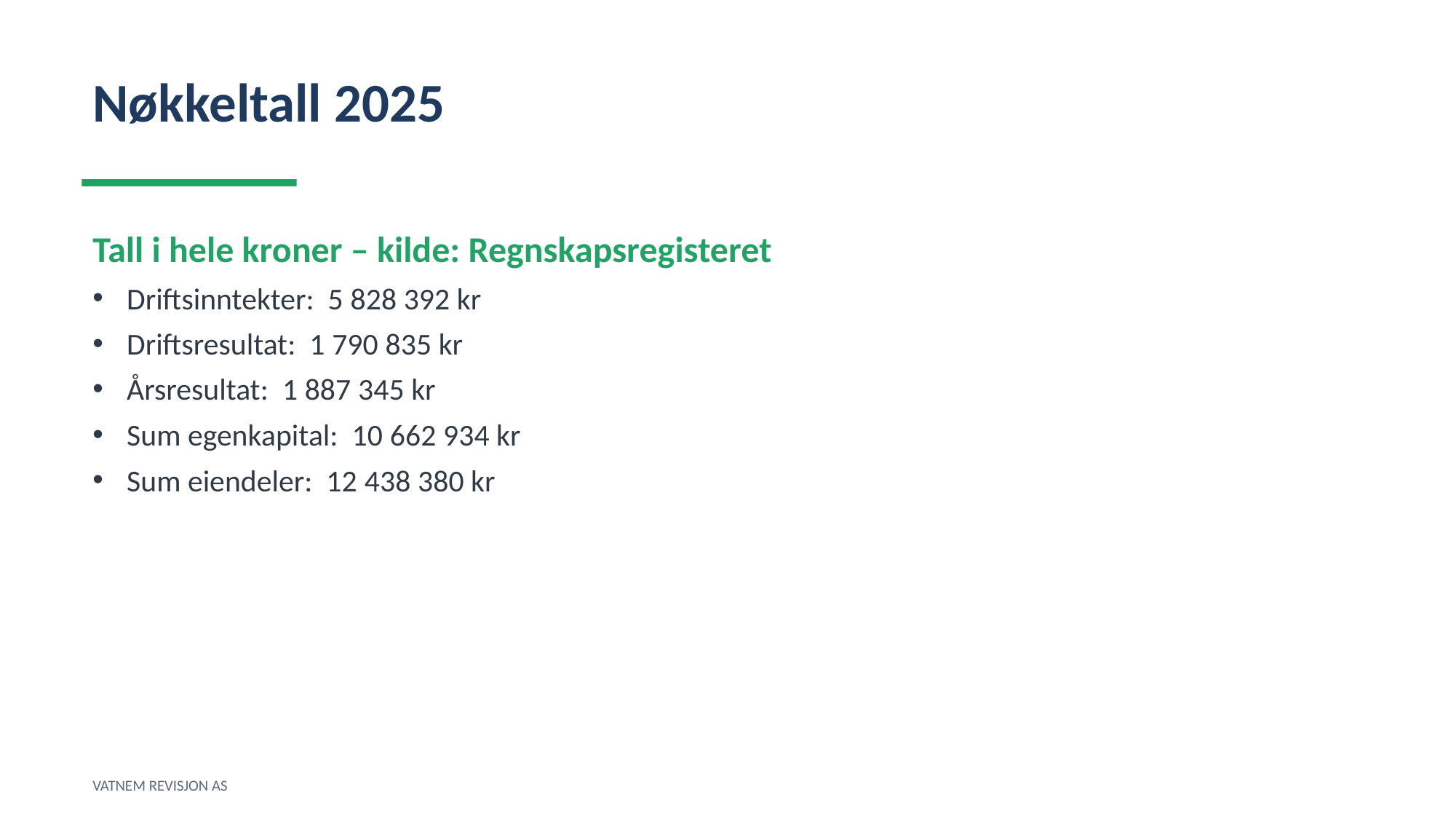

Nøkkeltall 2025

Tall i hele kroner – kilde: Regnskapsregisteret
Driftsinntekter:  5 828 392 kr
Driftsresultat:  1 790 835 kr
Årsresultat:  1 887 345 kr
Sum egenkapital:  10 662 934 kr
Sum eiendeler:  12 438 380 kr
VATNEM REVISJON AS